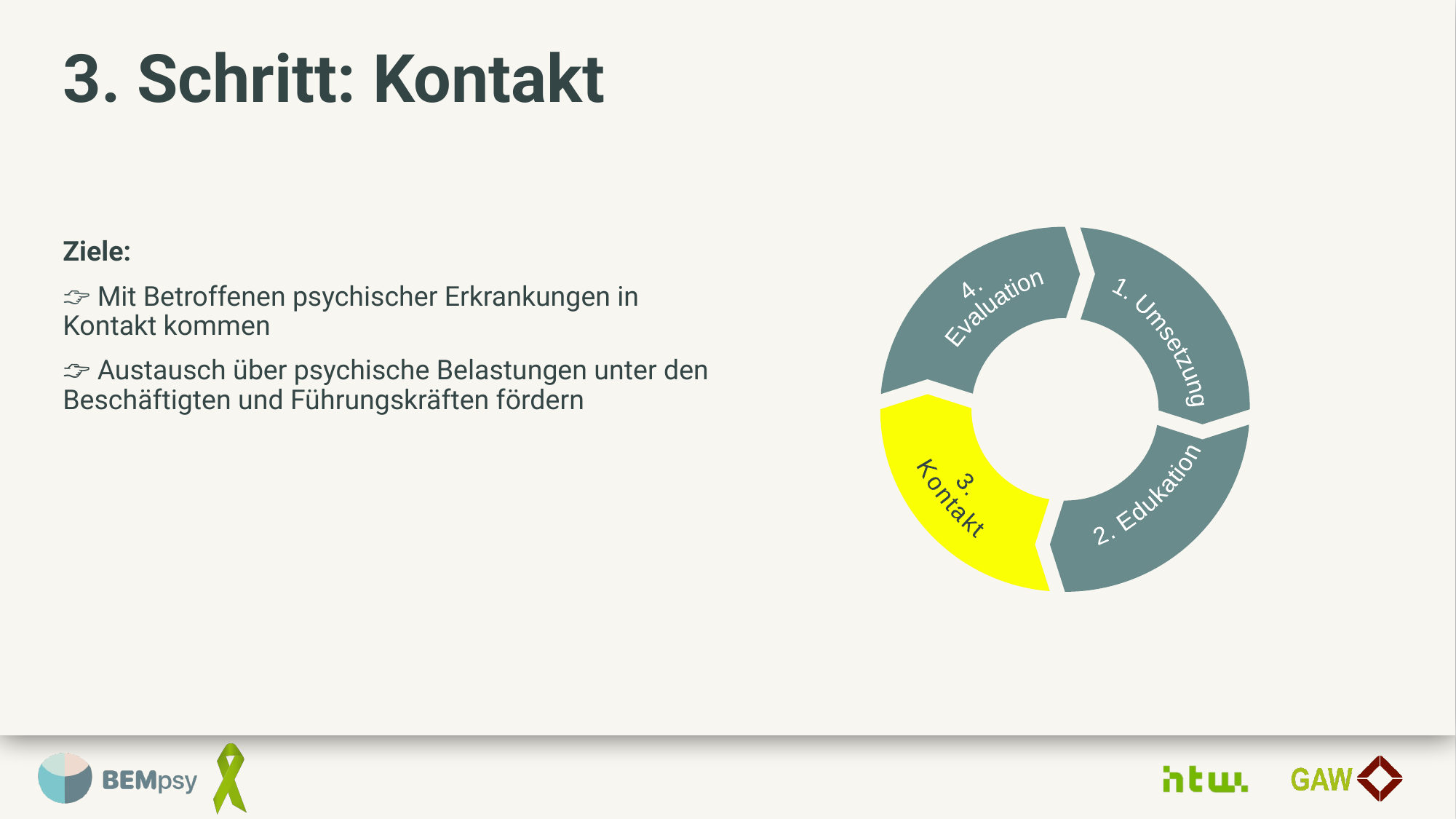

# 3. Schritt: Kontakt

Ziele:
👉 Mit Betroffenen psychischer Erkrankungen in Kontakt kommen
👉 Austausch über psychische Belastungen unter den Beschäftigten und Führungskräften fördern

4.
 Evaluation
1.
Umsetzung

3.
Kontakt
2.
Edukation